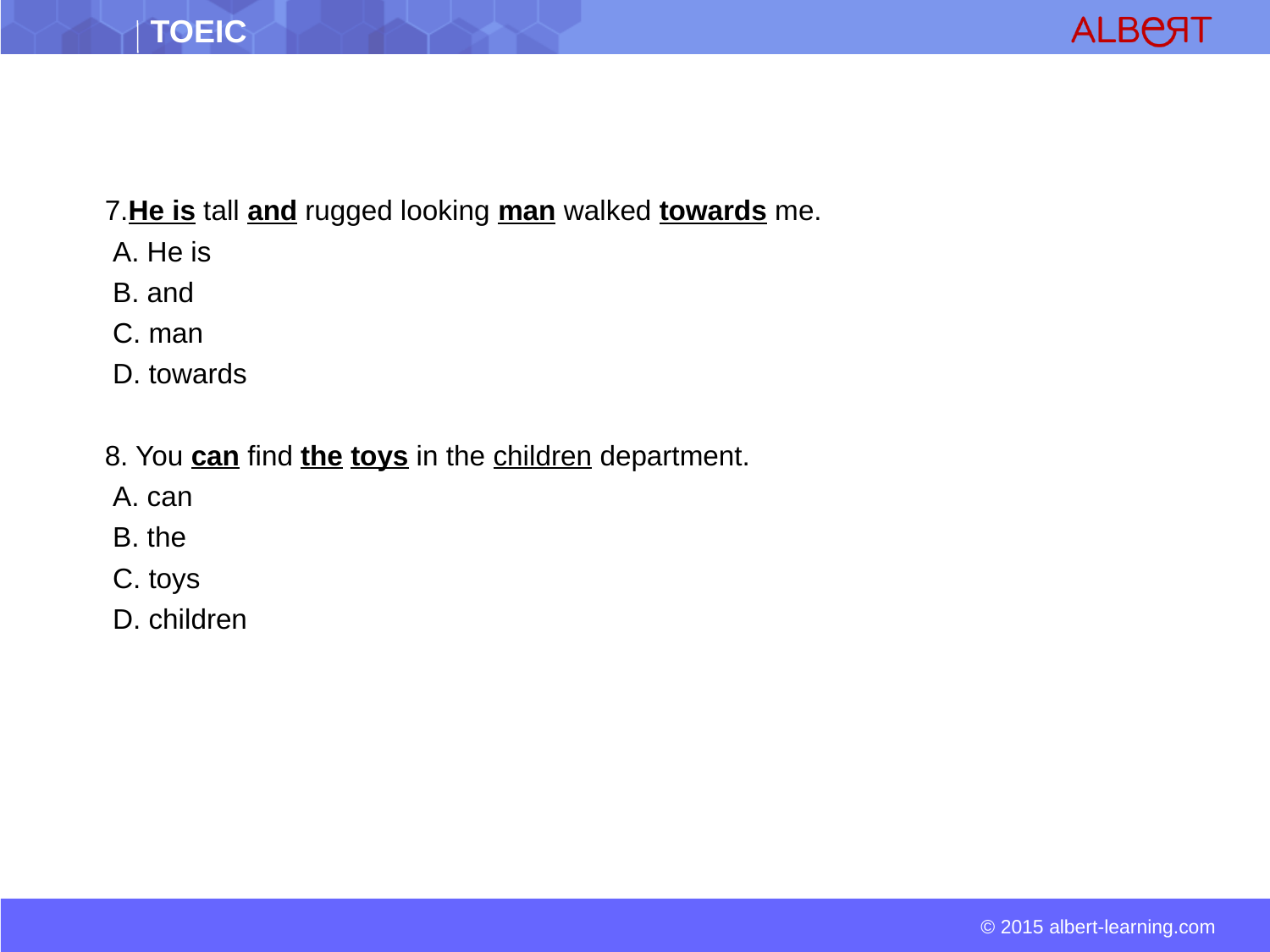

7.He is tall and rugged looking man walked towards me.
  A. He is
  B. and
  C. man
  D. towards

 8. You can find the toys in the children department.
  A. can
  B. the
  C. toys
  D. children